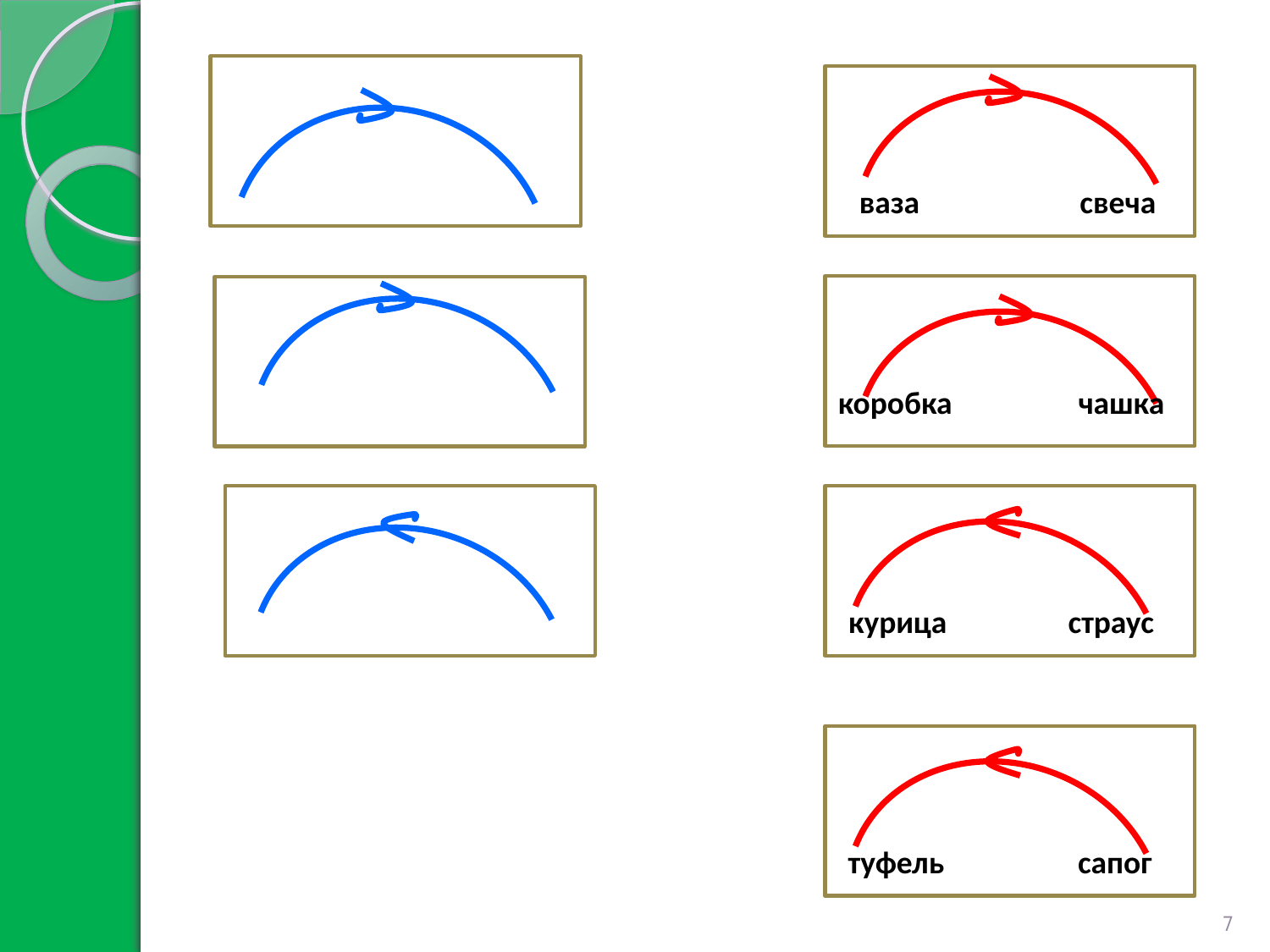

ваза
свеча

коробка
чашка

курица
страус

туфель
сапог
7